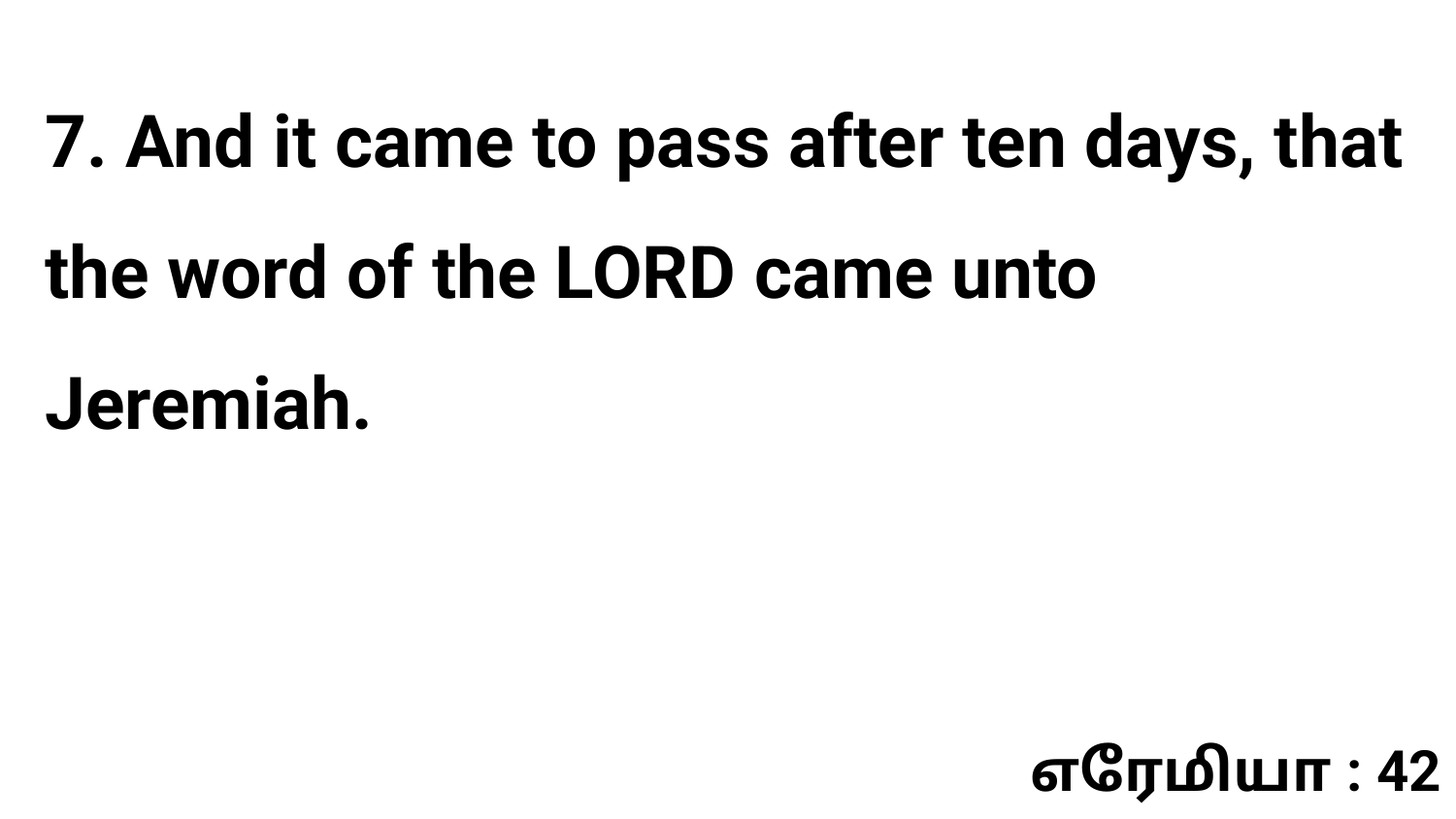

7. And it came to pass after ten days, that the word of the LORD came unto Jeremiah.
எரேமியா : 42